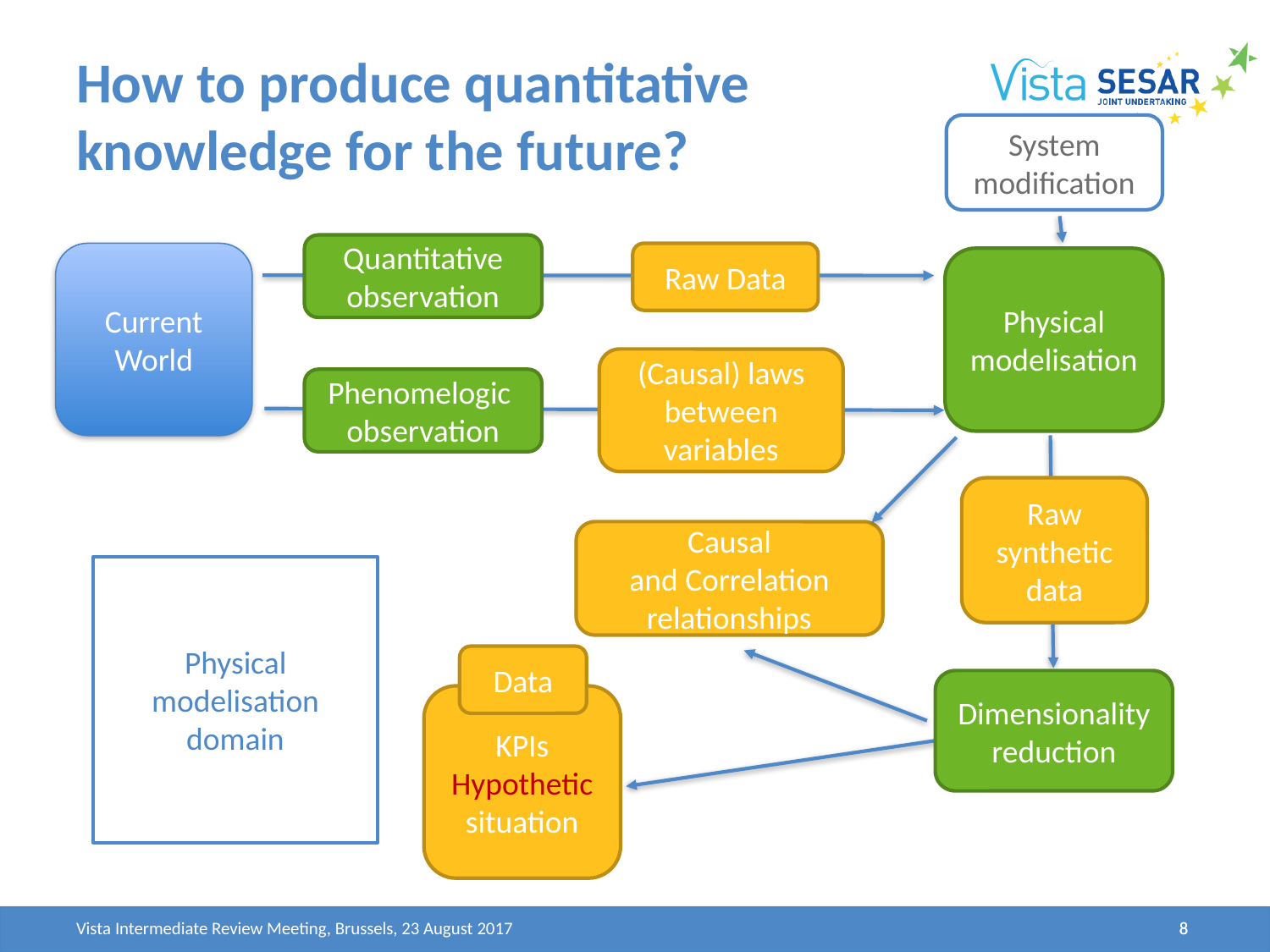

# How to produce quantitative knowledge for the future?
System modification

Quantitative observation
Current
World
Raw Data
Physical
modelisation
(Causal) laws between variables
Phenomelogic observation
Raw synthetic
data
Causal and Correlation relationships
Physical modelisation domain
Data
Dimensionalityreduction
KPIs
Hypothetic situation
Vista Intermediate Review Meeting, Brussels, 23 August 2017
8
8